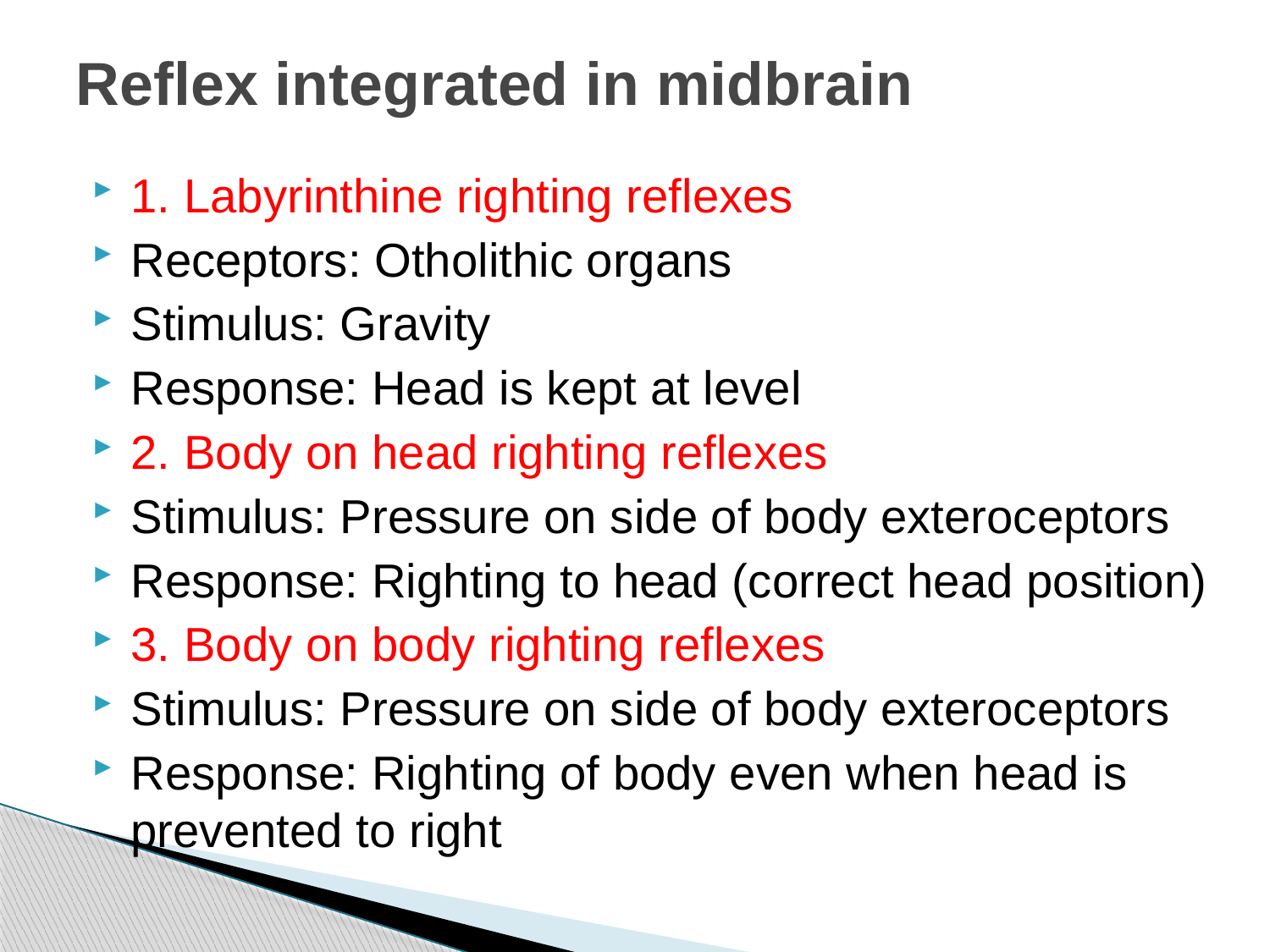

# Reflex integrated in midbrain
1. Labyrinthine righting reflexes
Receptors: Otholithic organs
Stimulus: Gravity
Response: Head is kept at level
2. Body on head righting reflexes
Stimulus: Pressure on side of body exteroceptors
Response: Righting to head (correct head position)
3. Body on body righting reflexes
Stimulus: Pressure on side of body exteroceptors
Response: Righting of body even when head is prevented to right